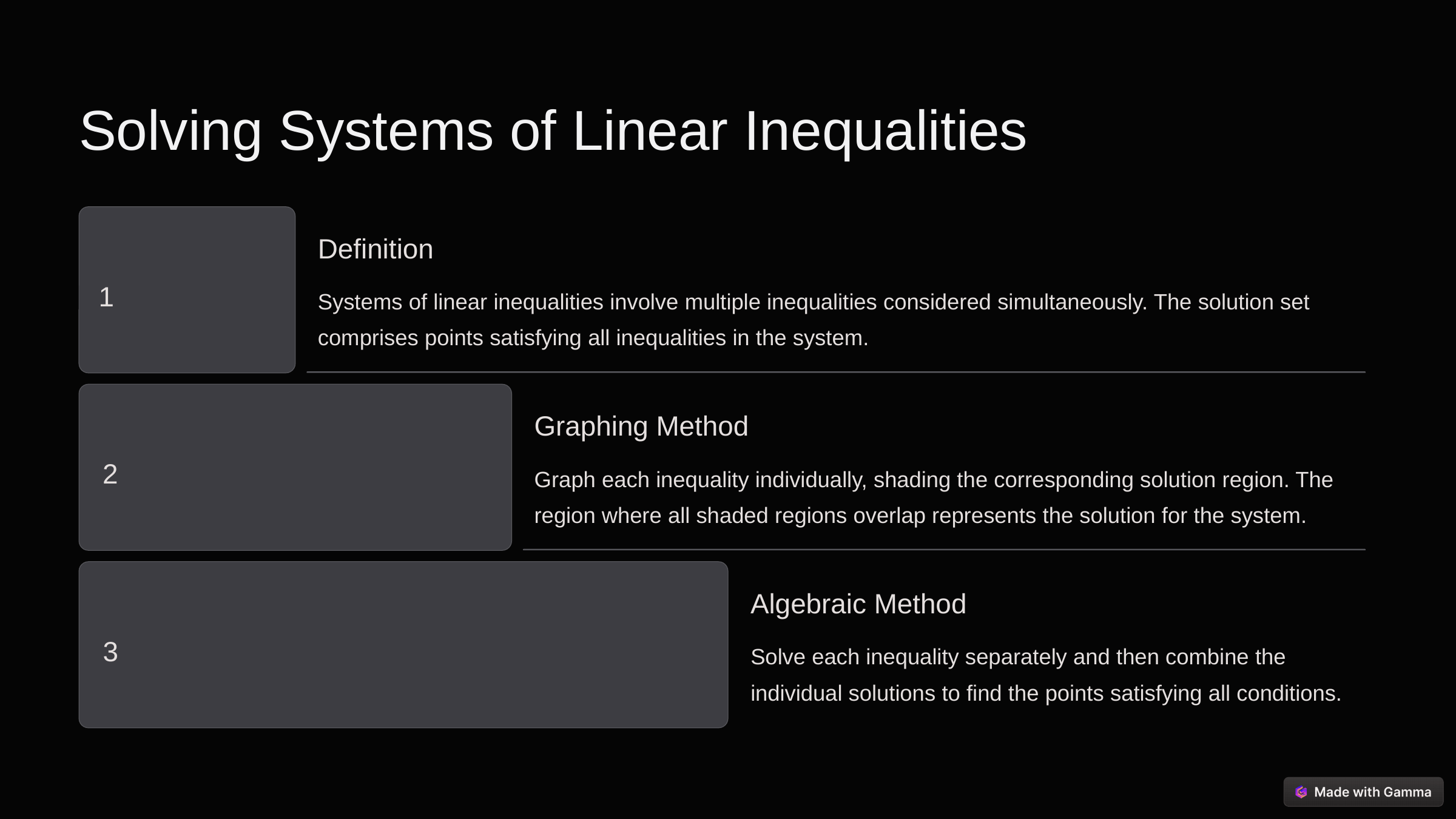

Solving Systems of Linear Inequalities

Definition
1
Systems of linear inequalities involve multiple inequalities considered simultaneously. The solution set comprises points satisfying all inequalities in the system.

Graphing Method
2
Graph each inequality individually, shading the corresponding solution region. The region where all shaded regions overlap represents the solution for the system.

Algebraic Method
3
Solve each inequality separately and then combine the individual solutions to find the points satisfying all conditions.